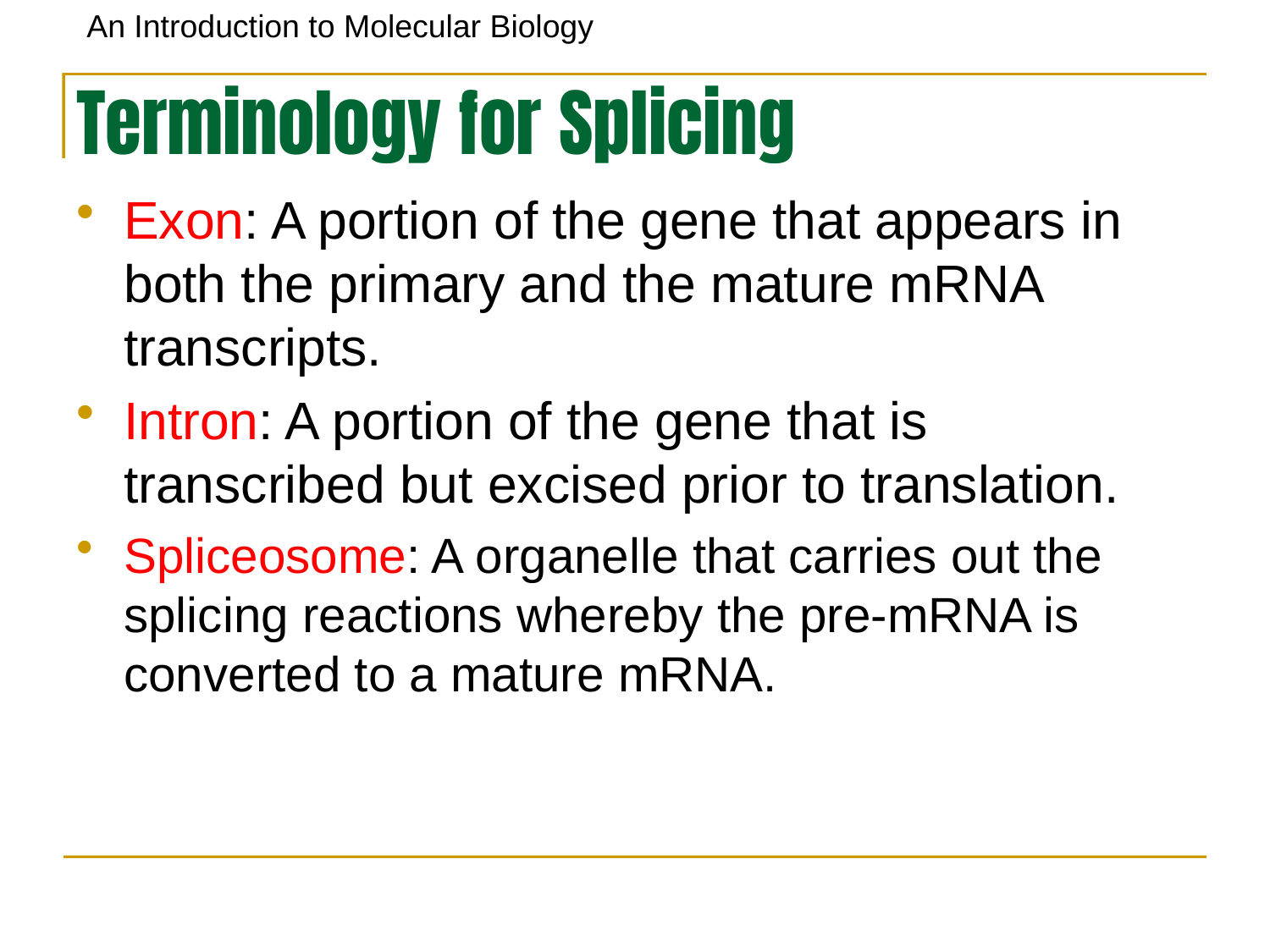

# Terminology for Splicing
Exon: A portion of the gene that appears in both the primary and the mature mRNA transcripts.
Intron: A portion of the gene that is transcribed but excised prior to translation.
Spliceosome: A organelle that carries out the splicing reactions whereby the pre-mRNA is converted to a mature mRNA.